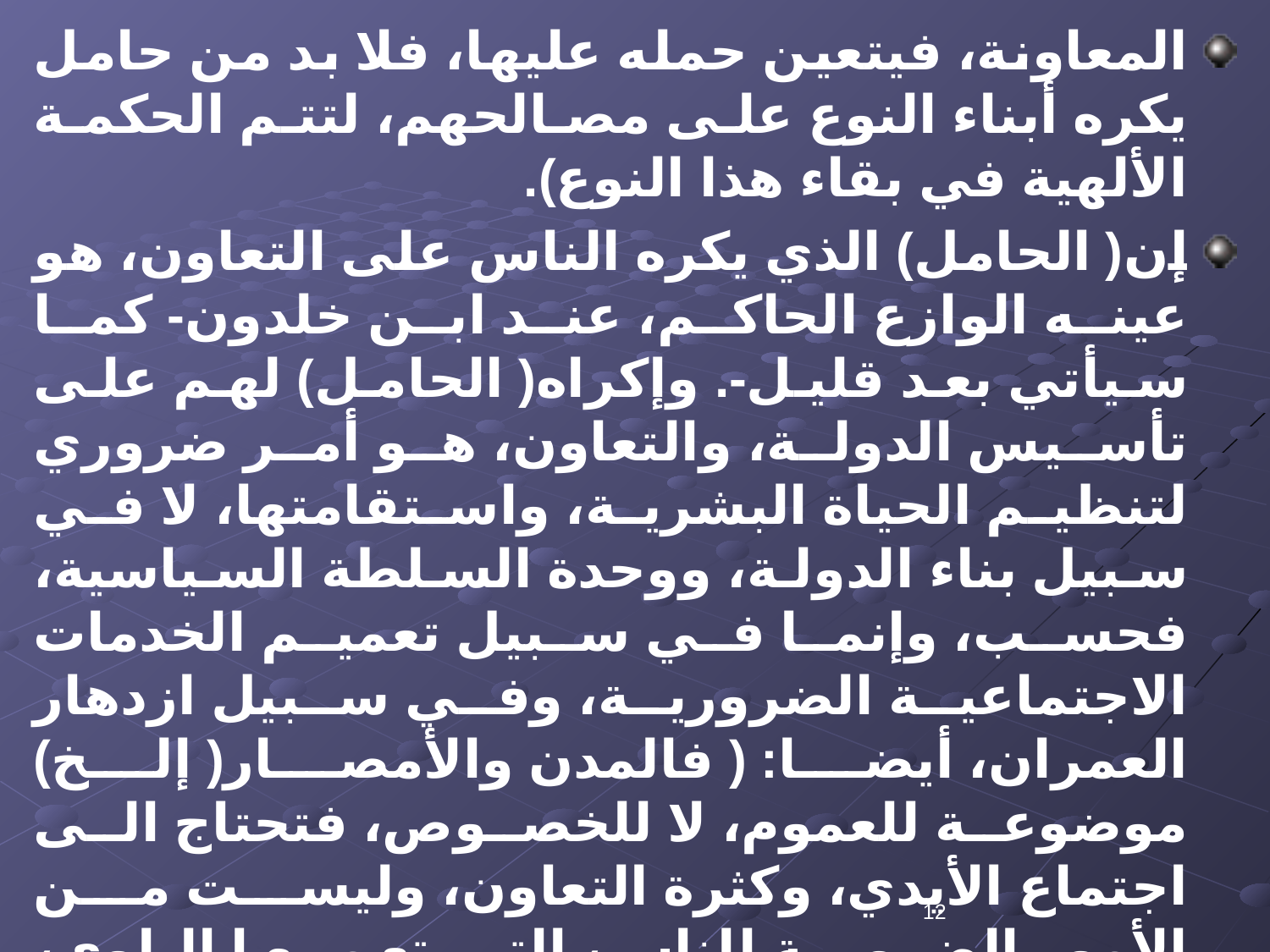

المعاونة، فيتعين حمله عليها، فلا بد من حامل يكره أبناء النوع على مصالحهم، لتتم الحكمة الألهية في بقاء هذا النوع).
إن( الحامل) الذي يكره الناس على التعاون، هو عينه الوازع الحاكم، عند ابن خلدون- كما سيأتي بعد قليل-. وإكراه( الحامل) لهم على تأسيس الدولة، والتعاون، هو أمر ضروري لتنظيم الحياة البشرية، واستقامتها، لا في سبيل بناء الدولة، ووحدة السلطة السياسية، فحسب، وإنما في سبيل تعميم الخدمات الاجتماعية الضرورية، وفي سبيل ازدهار العمران، أيضا: ( فالمدن والأمصار( إلخ) موضوعة للعموم، لا للخصوص، فتحتاج الى اجتماع الأيدي، وكثرة التعاون، وليست من الأمور الضرورية للناس، التي تعم بها البلوى، حتى يكون نزوعهم إليها اضطراراً بل لا بد من إكراههم على ذلك،
وسوقهم إليه( التعاون) مضطهدين بعصا الملك، ومرغبين في الثواب والأجر الذي لا يفي بكثرته إلا الملك والدولة

12